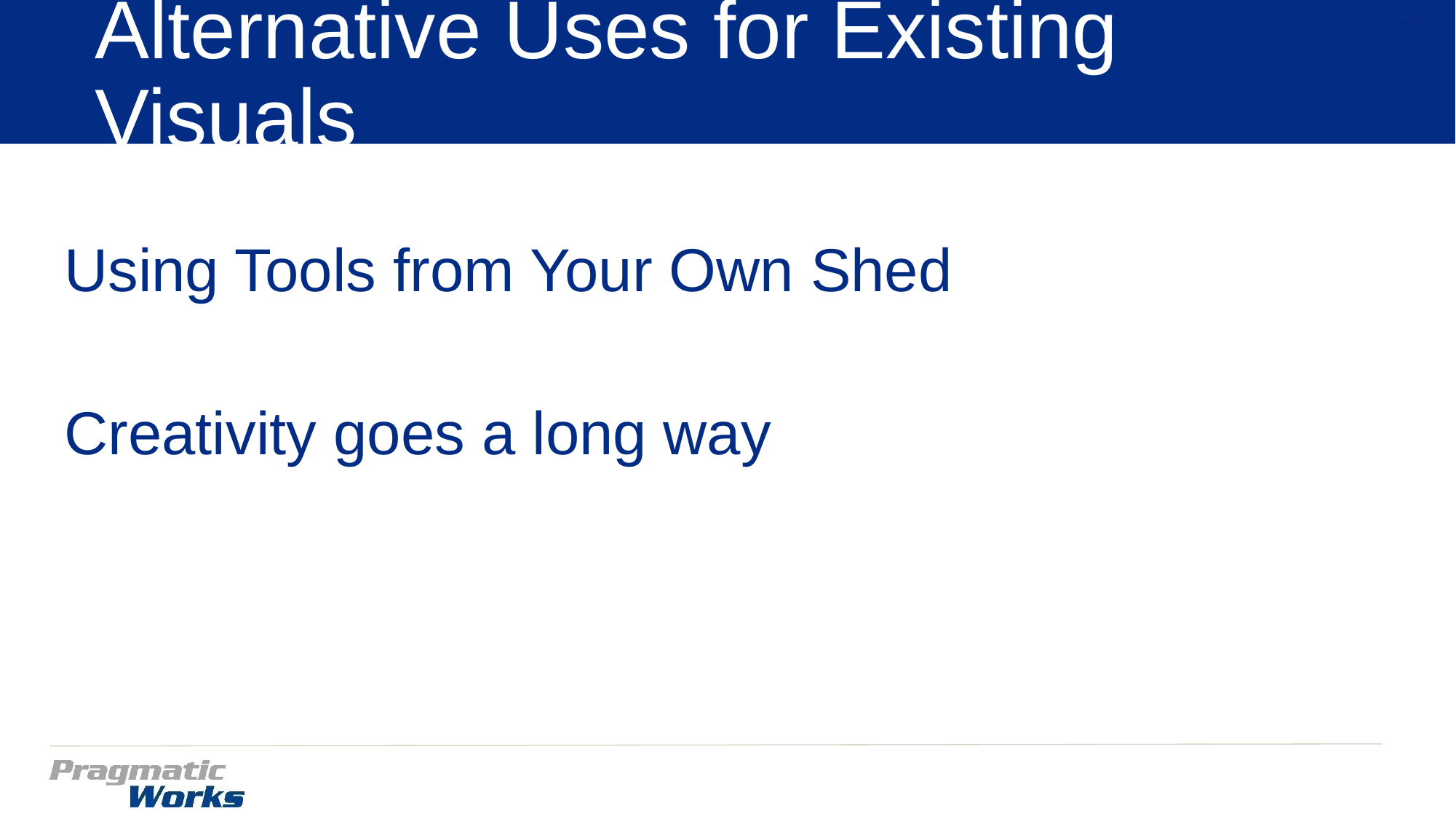

Module 5
# Alternative Uses for Existing Visuals
Using Tools from Your Own Shed

Creativity goes a long way